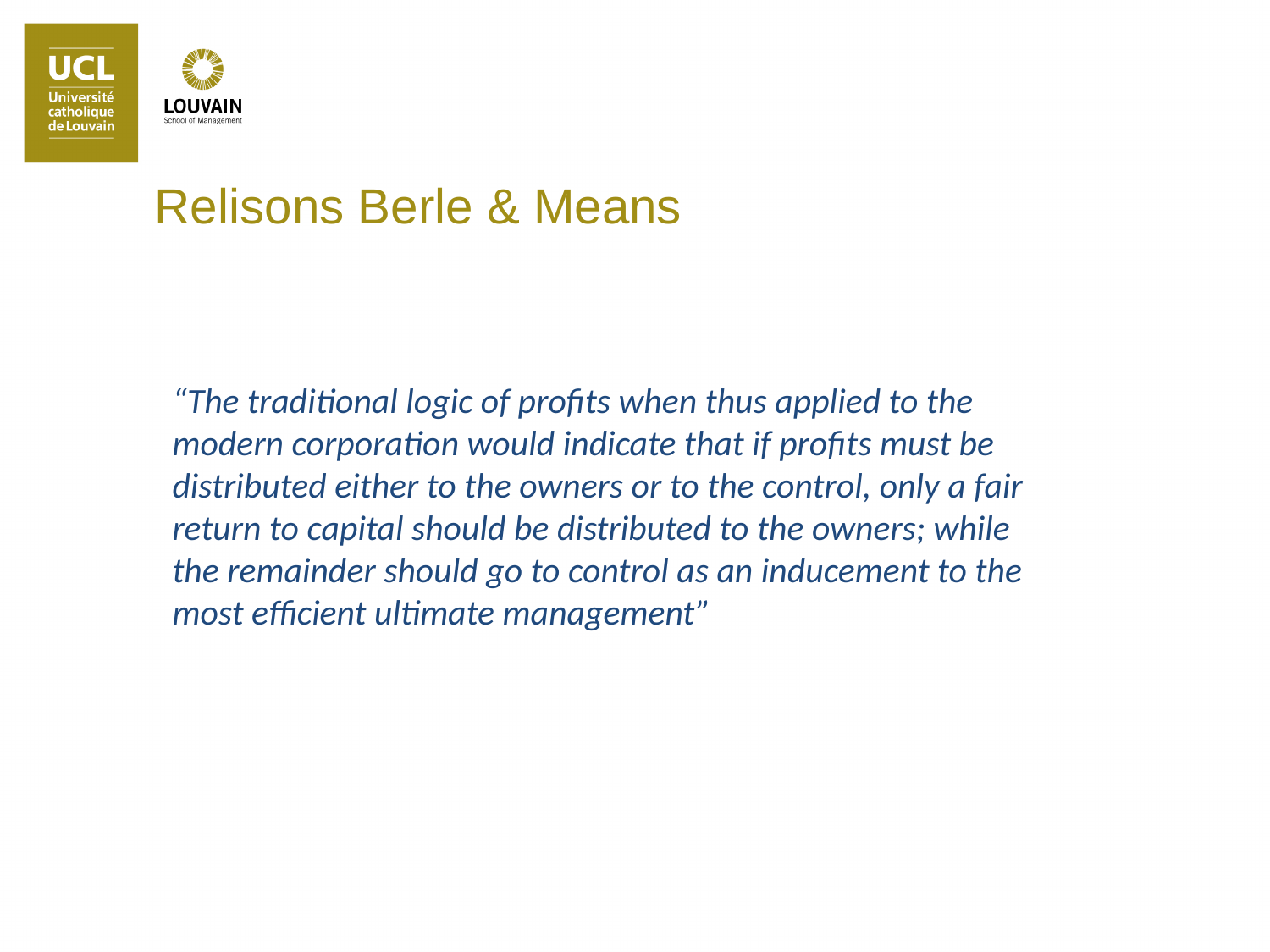

Relisons Berle & Means

“The traditional logic of profits when thus applied to the modern corporation would indicate that if profits must be distributed either to the owners or to the control, only a fair return to capital should be distributed to the owners; while the remainder should go to control as an inducement to the most efficient ultimate management”